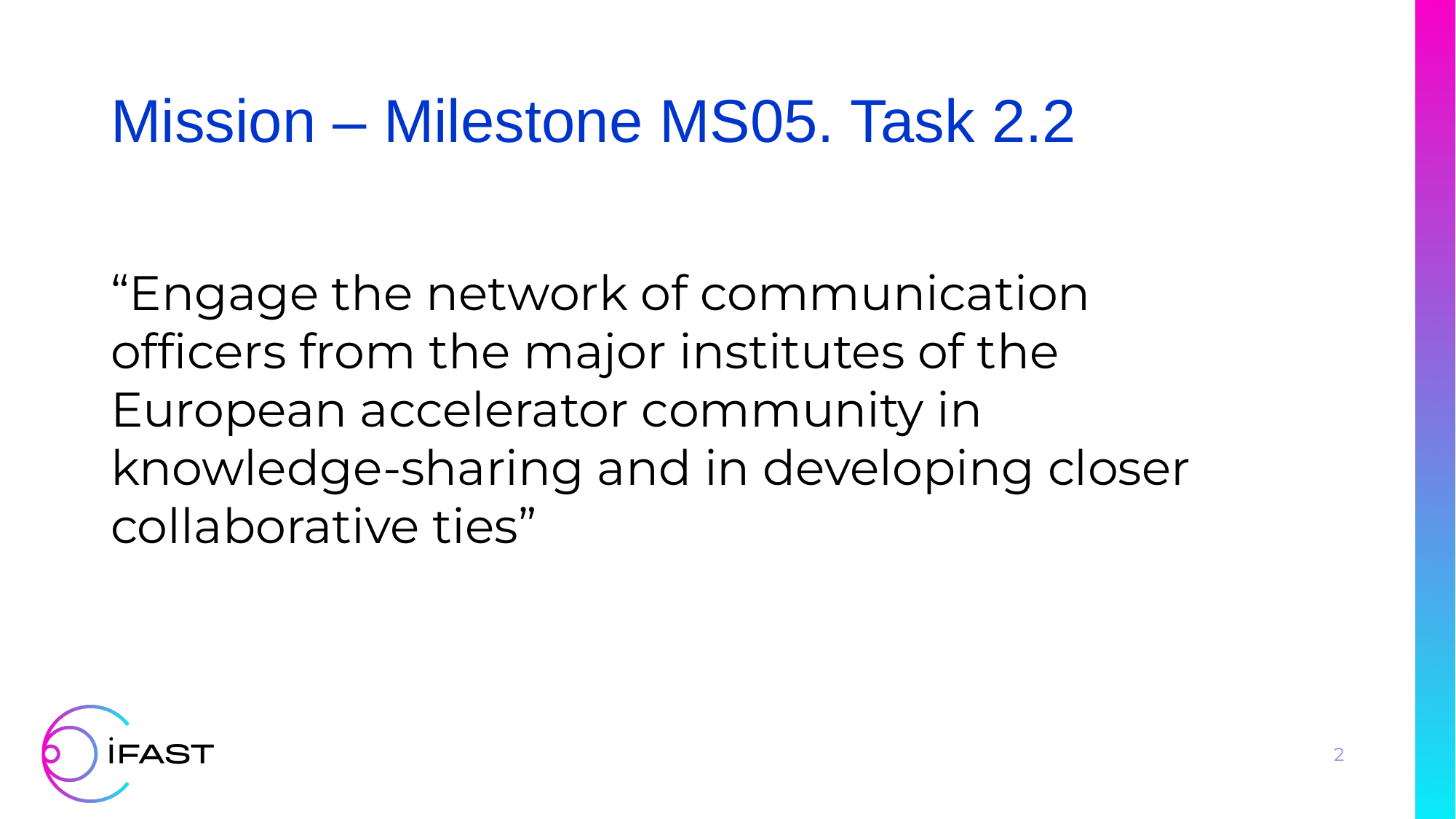

# Mission – Milestone MS05. Task 2.2
“Engage the network of communication officers from the major institutes of the European accelerator community in knowledge-sharing and in developing closer collaborative ties”
2